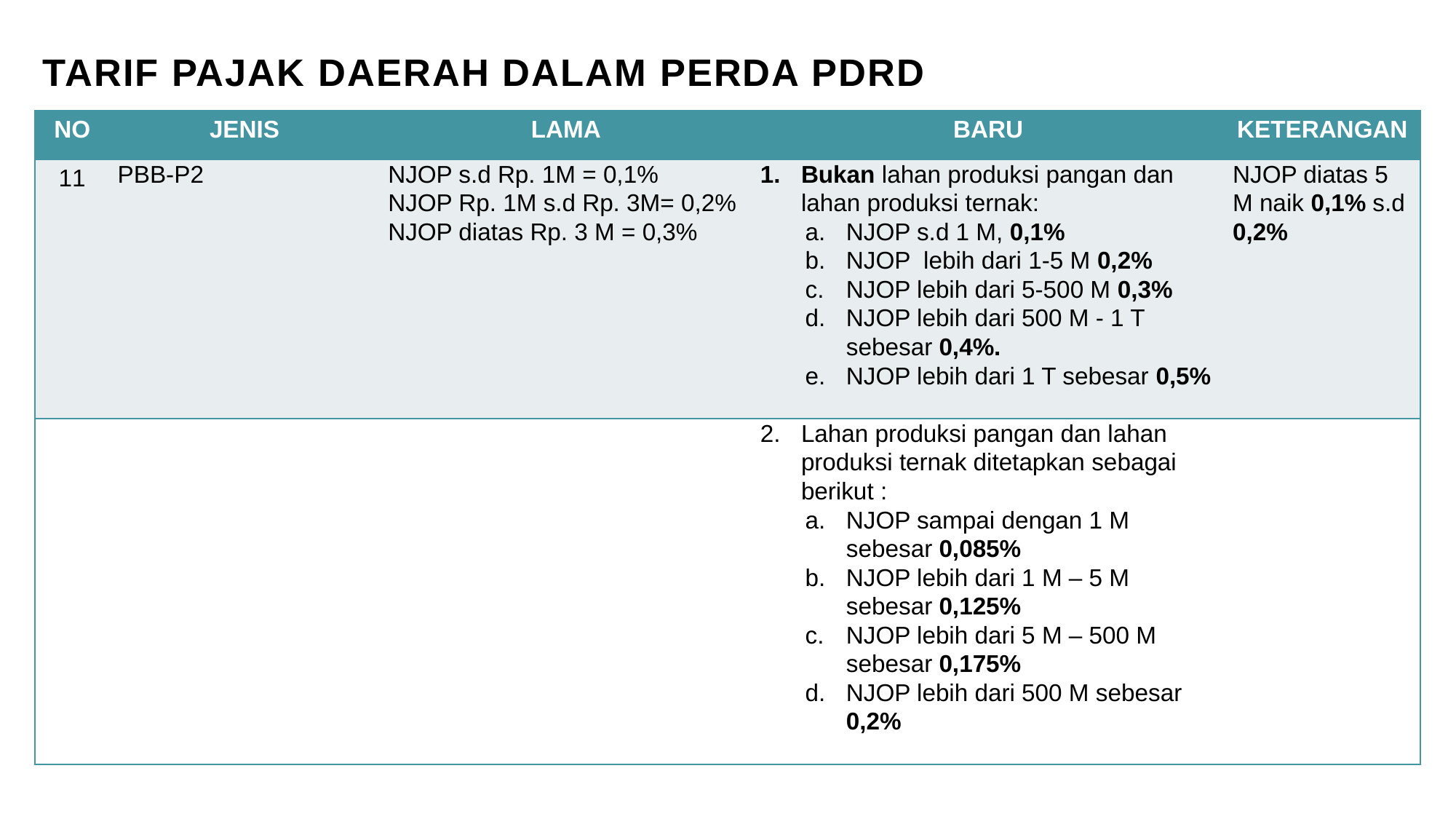

TARIF PAJAK DAERAH DALAM PERDA PDRD
| NO | JENIS | LAMA | BARU | KETERANGAN |
| --- | --- | --- | --- | --- |
| 11 | PBB-P2 | NJOP s.d Rp. 1M = 0,1% NJOP Rp. 1M s.d Rp. 3M= 0,2% NJOP diatas Rp. 3 M = 0,3% | Bukan lahan produksi pangan dan lahan produksi ternak: NJOP s.d 1 M, 0,1% NJOP lebih dari 1-5 M 0,2% NJOP lebih dari 5-500 M 0,3% NJOP lebih dari 500 M - 1 T sebesar 0,4%. NJOP lebih dari 1 T sebesar 0,5% | NJOP diatas 5 M naik 0,1% s.d 0,2% |
|  |  |  | Lahan produksi pangan dan lahan produksi ternak ditetapkan sebagai berikut : NJOP sampai dengan 1 M sebesar 0,085% NJOP lebih dari 1 M – 5 M sebesar 0,125% NJOP lebih dari 5 M – 500 M sebesar 0,175% NJOP lebih dari 500 M sebesar 0,2% |  |